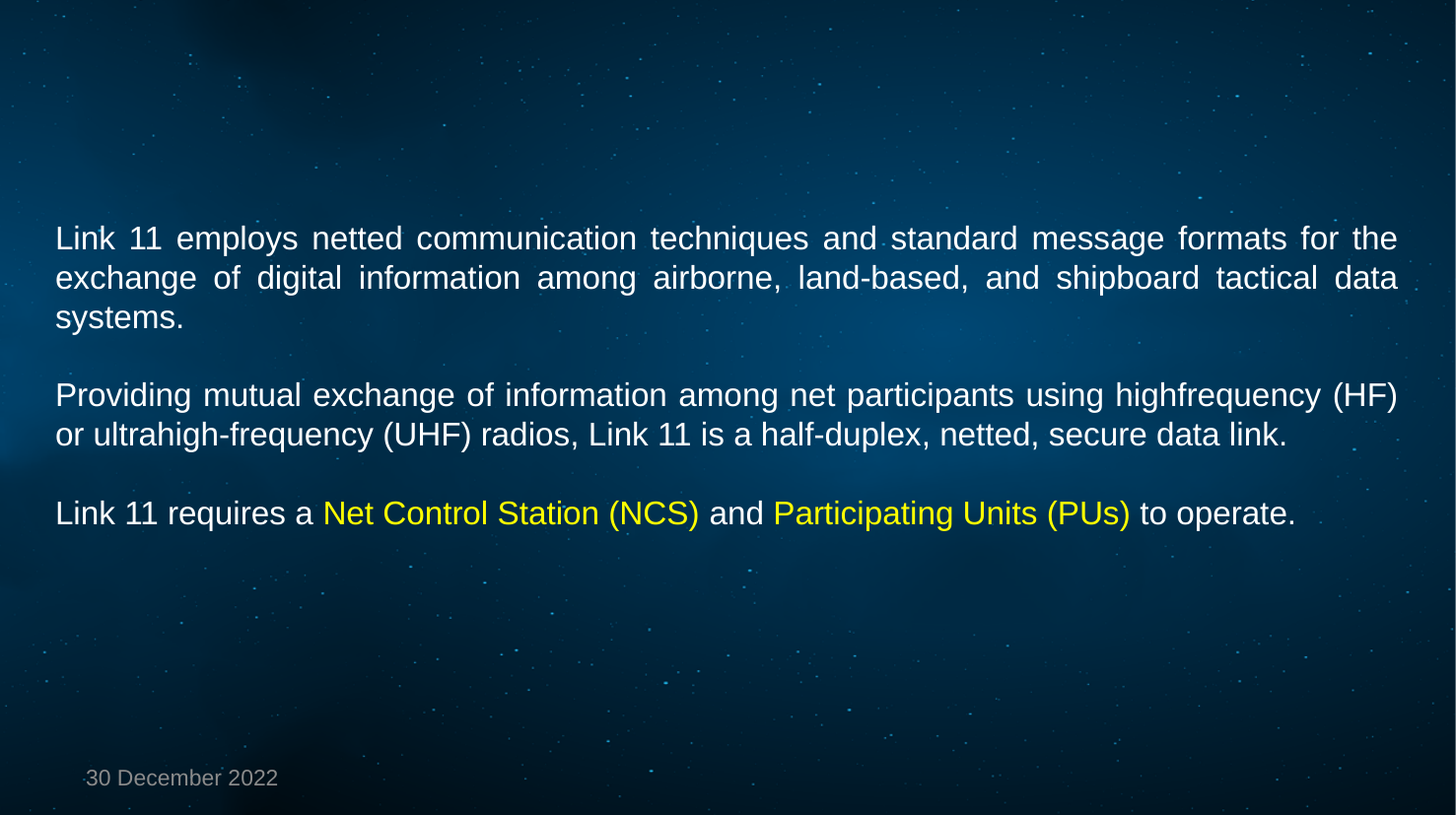

Link 11 employs netted communication techniques and standard message formats for the exchange of digital information among airborne, land-based, and shipboard tactical data systems.

Providing mutual exchange of information among net participants using highfrequency (HF) or ultrahigh-frequency (UHF) radios, Link 11 is a half-duplex, netted, secure data link.

Link 11 requires a Net Control Station (NCS) and Participating Units (PUs) to operate.
30 December 2022
Electronic Warfare
9